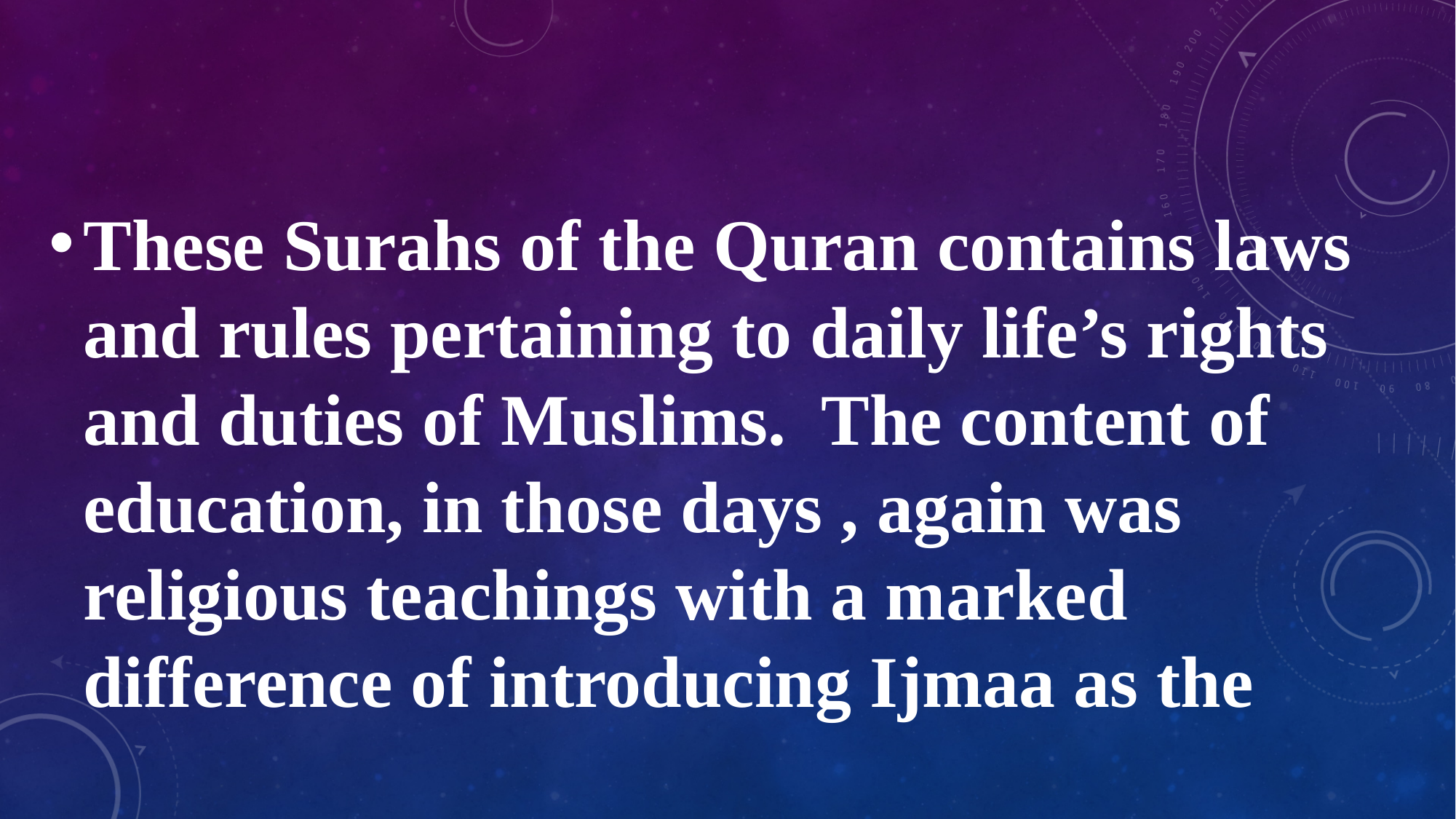

These Surahs of the Quran contains laws and rules pertaining to daily life’s rights and duties of Muslims.  The content of education, in those days , again was religious teachings with a marked difference of introducing Ijmaa as the